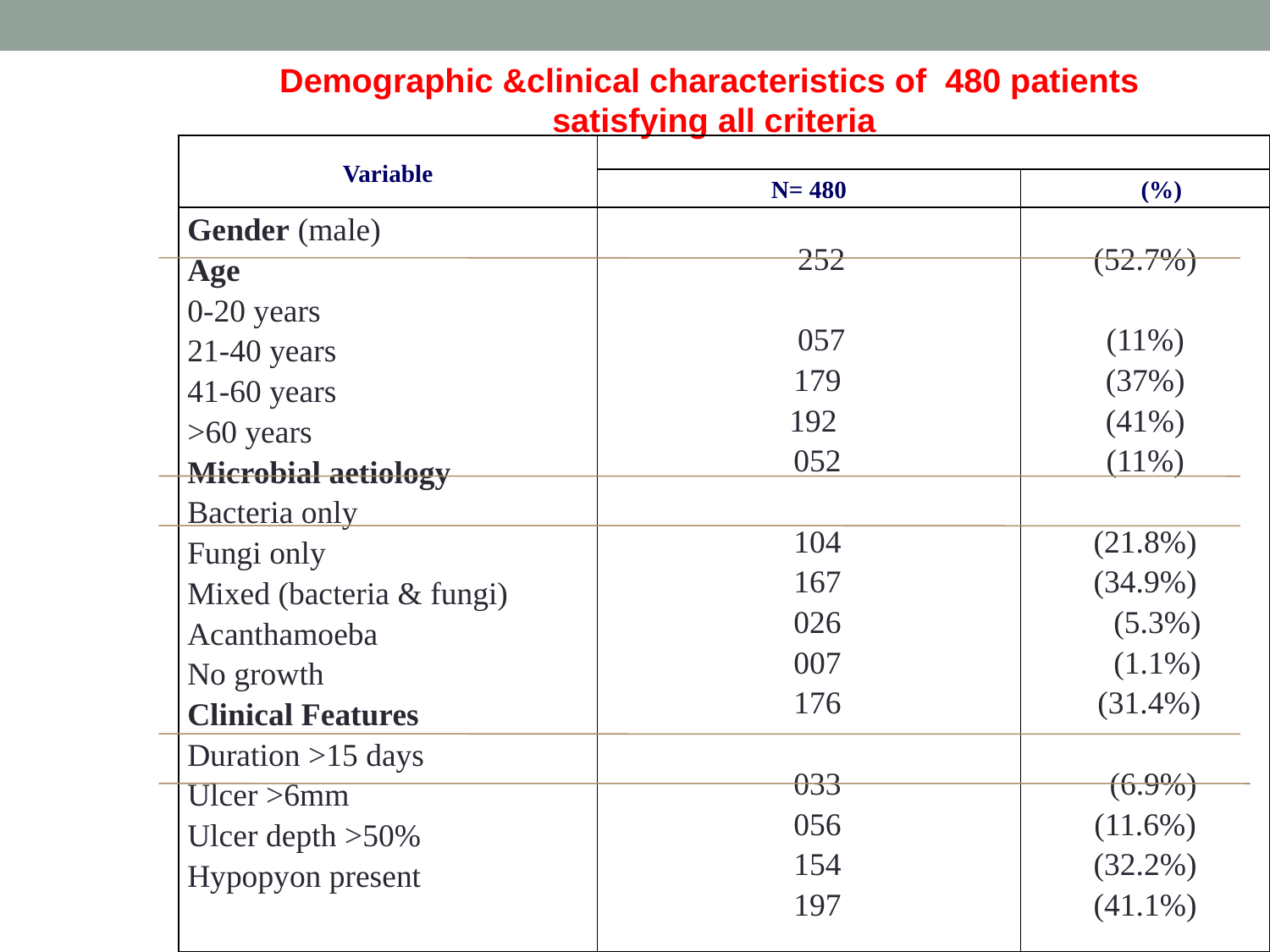

Demographic &clinical characteristics of  480 patients
satisfying all criteria
| Variable |  |  |
| --- | --- | --- |
|  | N= 480 | (%) |
| Gender (male) Age 0-20 years 21-40 years 41-60 years >60 years Microbial aetiology Bacteria only Fungi only Mixed (bacteria & fungi) Acanthamoeba No growth Clinical Features Duration >15 days Ulcer >6mm Ulcer depth >50% Hypopyon present | 252 057 179 192 052 104 167 026 007 176 033 056 154 197 | (52.7%) (11%) (37%) (41%) (11%) (21.8%) (34.9%) (5.3%) (1.1%) (31.4%) (6.9%) (11.6%) (32.2%) (41.1%) |